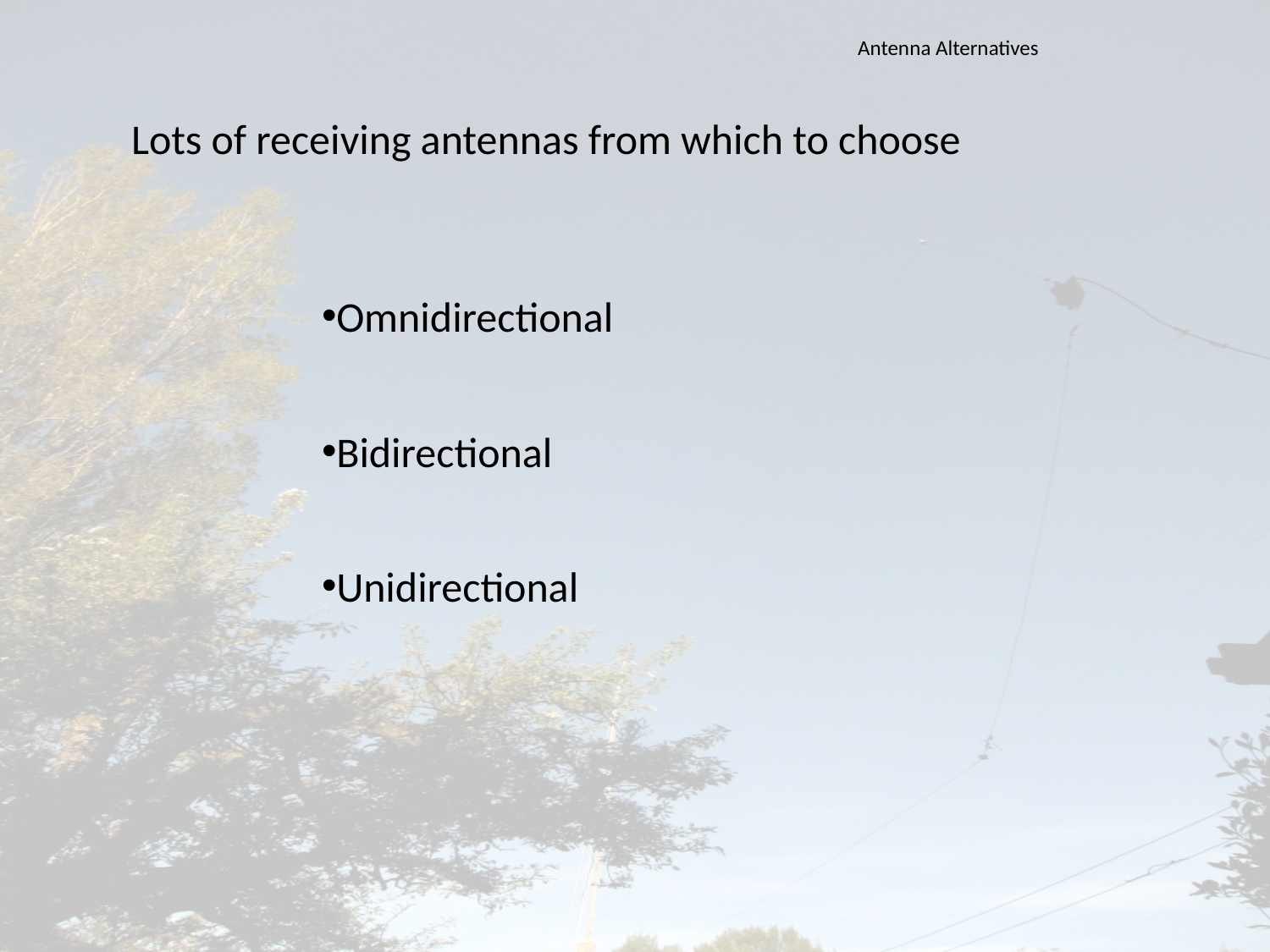

Antenna Alternatives
Lots of receiving antennas from which to choose

Omnidirectional

Bidirectional

Unidirectional